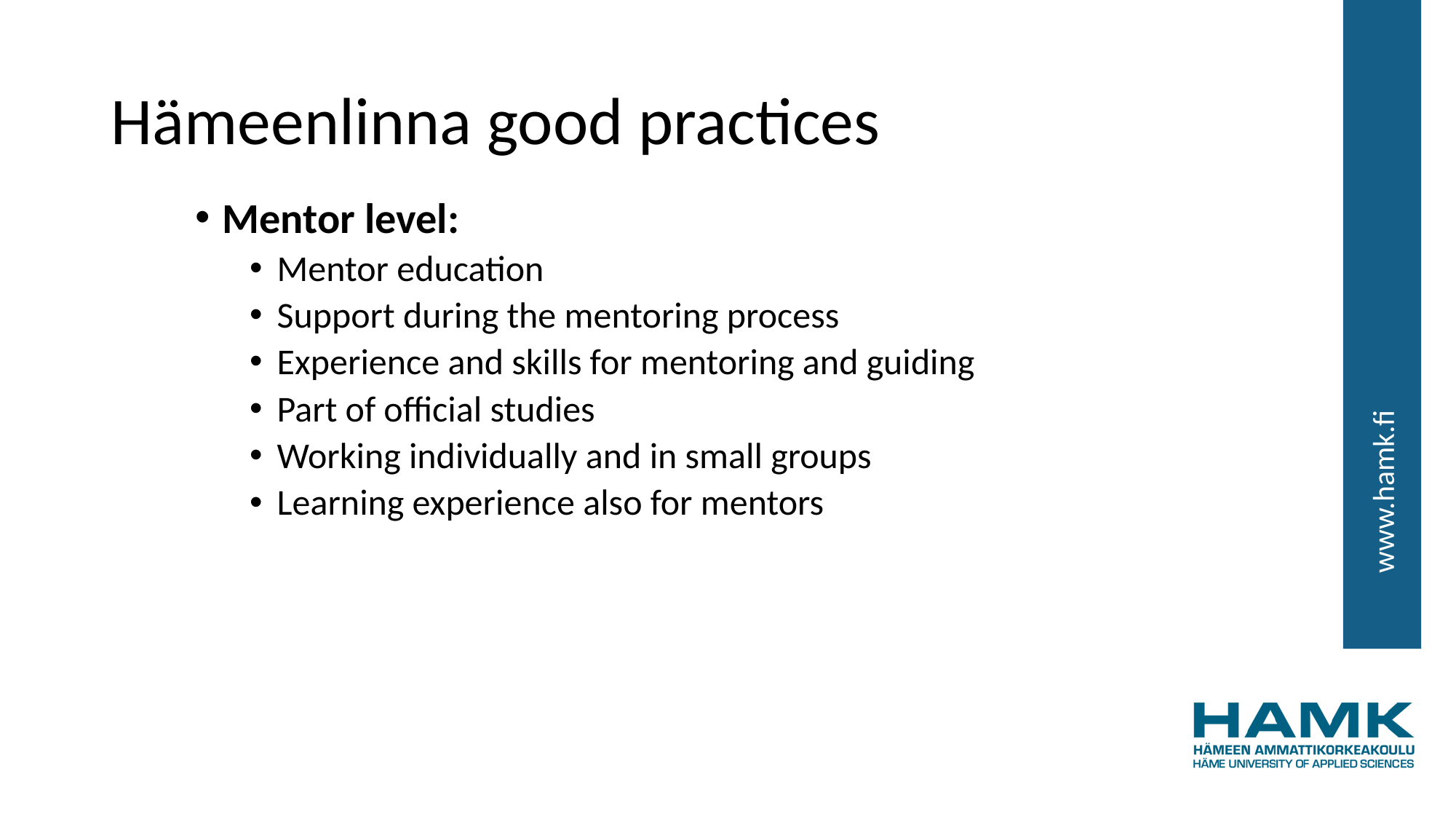

# Hämeenlinna good practices
Mentor level:
Mentor education
Support during the mentoring process
Experience and skills for mentoring and guiding
Part of official studies
Working individually and in small groups
Learning experience also for mentors